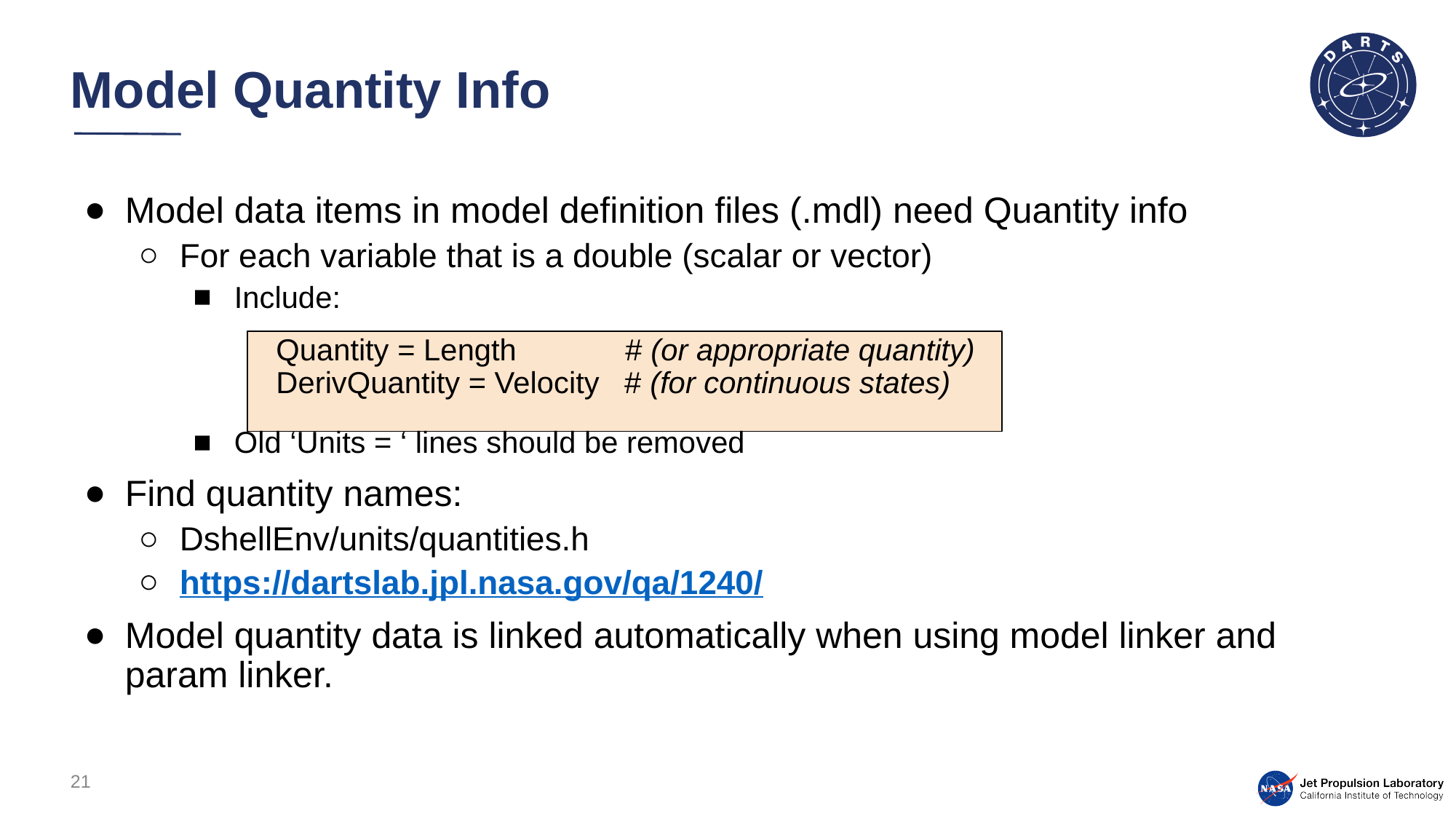

# Model Quantity Info
Model data items in model definition files (.mdl) need Quantity info
For each variable that is a double (scalar or vector)
Include:
     Quantity = Length             # (or appropriate quantity)
     DerivQuantity = Velocity   # (for continuous states)
Old ‘Units = ‘ lines should be removed
Find quantity names:
DshellEnv/units/quantities.h
https://dartslab.jpl.nasa.gov/qa/1240/
Model quantity data is linked automatically when using model linker and param linker.

21